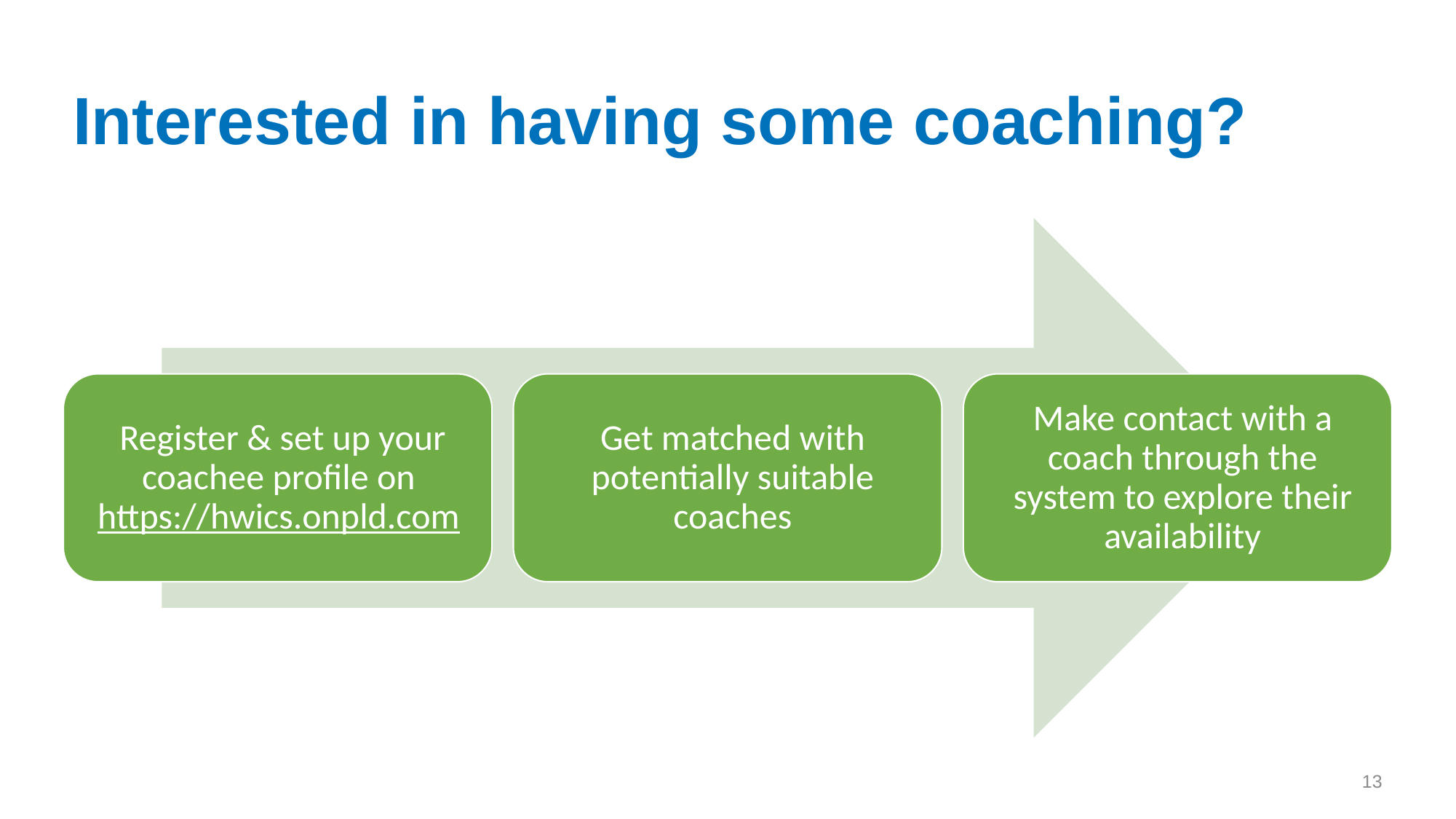

# Interested in having some coaching?
Register & set up your coachee profile on https://hwics.onpld.com
Get matched with potentially suitable coaches
Make contact with a coach through the system to explore their availability
13